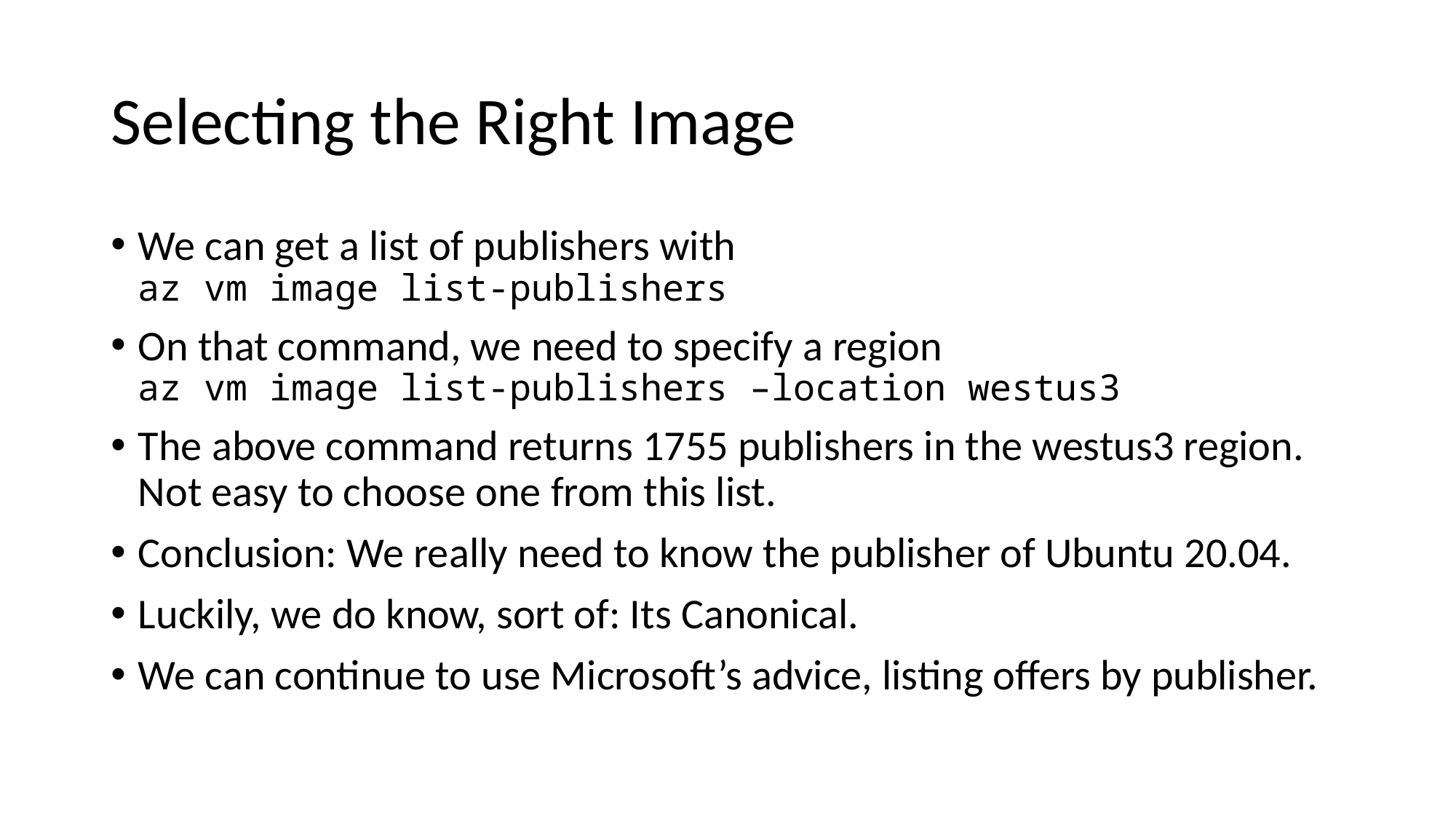

# Selecting the Right Image
We can get a list of publishers with
az vm image list-publishers
On that command, we need to specify a region
az vm image list-publishers –location westus3
The above command returns 1755 publishers in the westus3 region. Not easy to choose one from this list.
Conclusion: We really need to know the publisher of Ubuntu 20.04.
Luckily, we do know, sort of: Its Canonical.
We can continue to use Microsoft’s advice, listing offers by publisher.